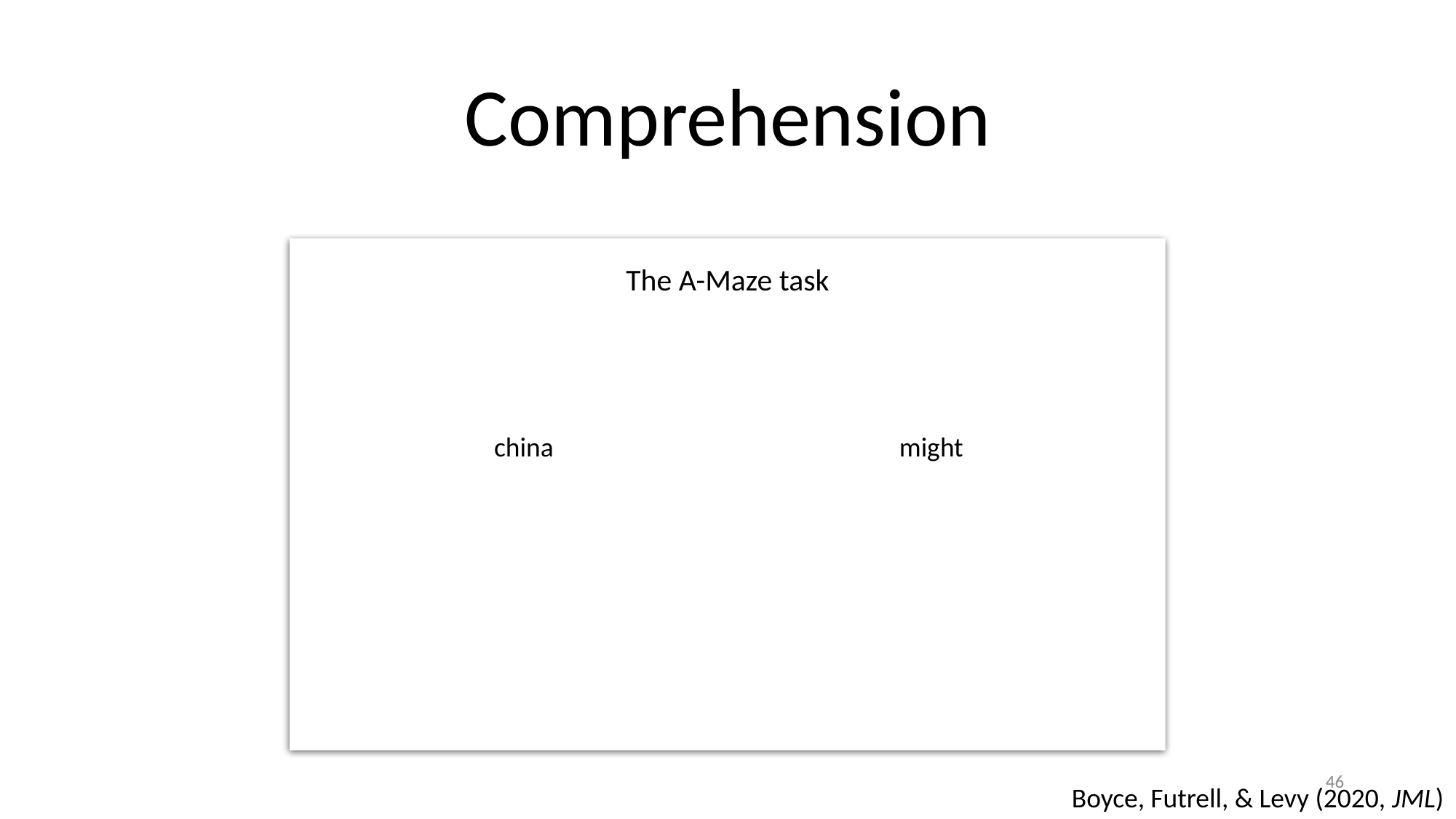

# Comprehension

The A-Maze task
china
might
46
Boyce, Futrell, & Levy (2020, JML)